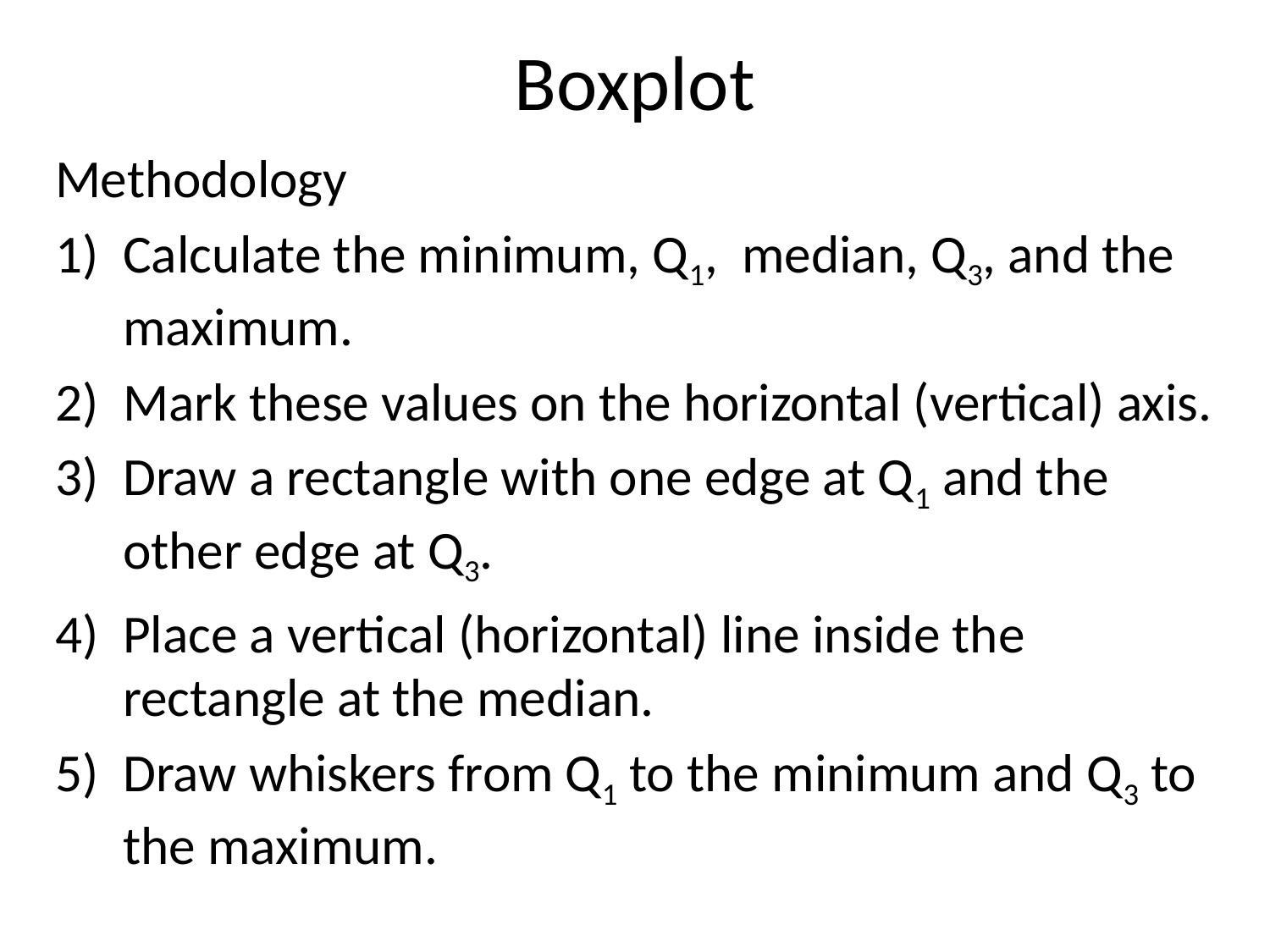

# Boxplot
Methodology
Calculate the minimum, Q1,  median, Q3, and the maximum.
Mark these values on the horizontal (vertical) axis.
Draw a rectangle with one edge at Q1 and the other edge at Q3.
Place a vertical (horizontal) line inside the rectangle at the median.
Draw whiskers from Q1 to the minimum and Q3 to the maximum.